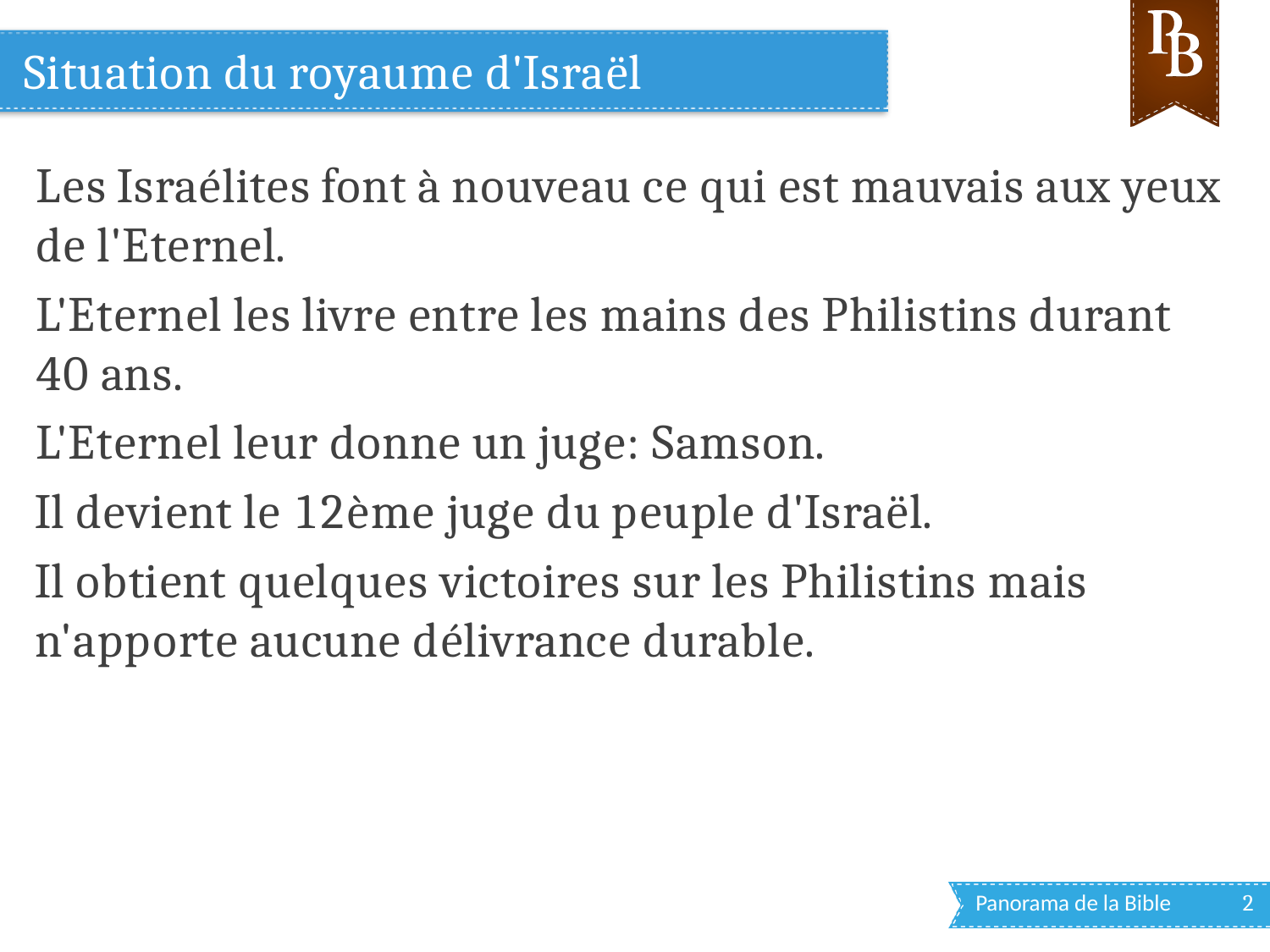

# Situation du royaume d'Israël
Les Israélites font à nouveau ce qui est mauvais aux yeux de l'Eternel.
L'Eternel les livre entre les mains des Philistins durant 40 ans.
L'Eternel leur donne un juge: Samson.
Il devient le 12ème juge du peuple d'Israël.
Il obtient quelques victoires sur les Philistins mais n'apporte aucune délivrance durable.